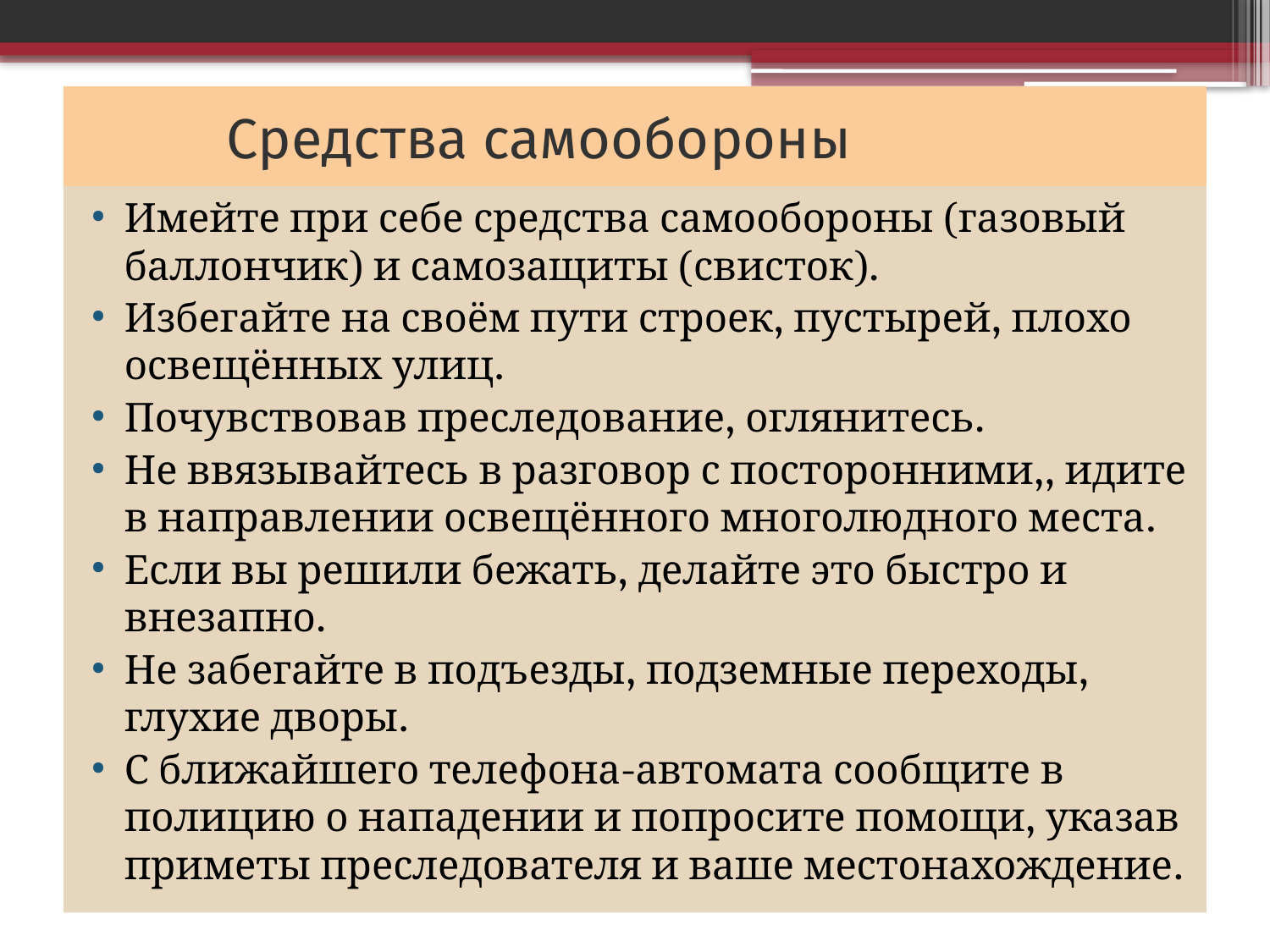

# Средства самообороны
Имейте при себе средства самообороны (газовый баллончик) и самозащиты (свисток).
Избегайте на своём пути строек, пустырей, плохо освещённых улиц.
Почувствовав преследование, оглянитесь.
Не ввязывайтесь в разговор с посторонними,, идите в направлении освещённого многолюдного места.
Если вы решили бежать, делайте это быстро и внезапно.
Не забегайте в подъезды, подземные переходы, глухие дворы.
С ближайшего телефона-автомата сообщите в полицию о нападении и попросите помощи, указав приметы преследователя и ваше местонахождение.